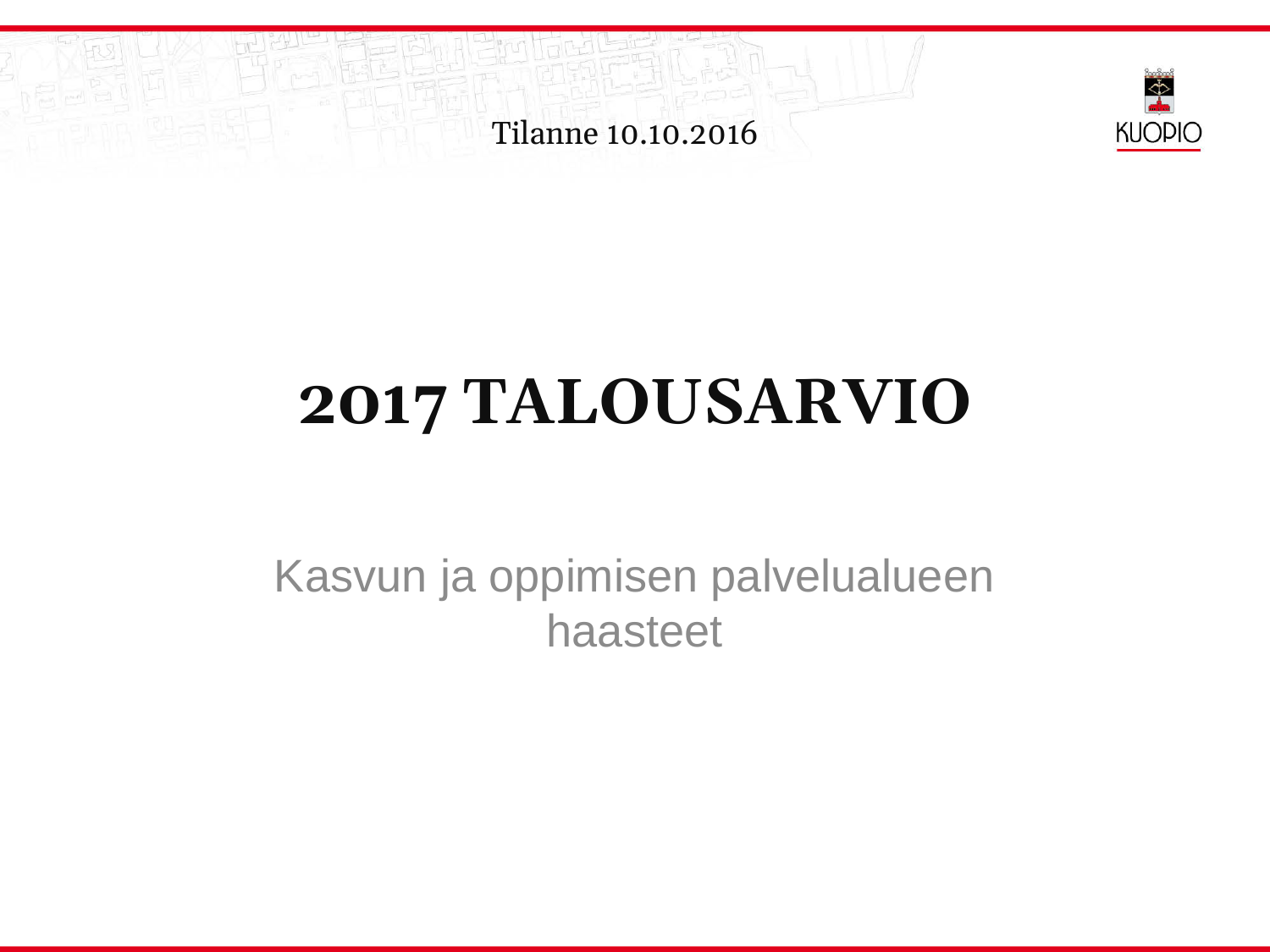

Tilanne 10.10.2016
# 2017 talousarvio
Kasvun ja oppimisen palvelualueen haasteet